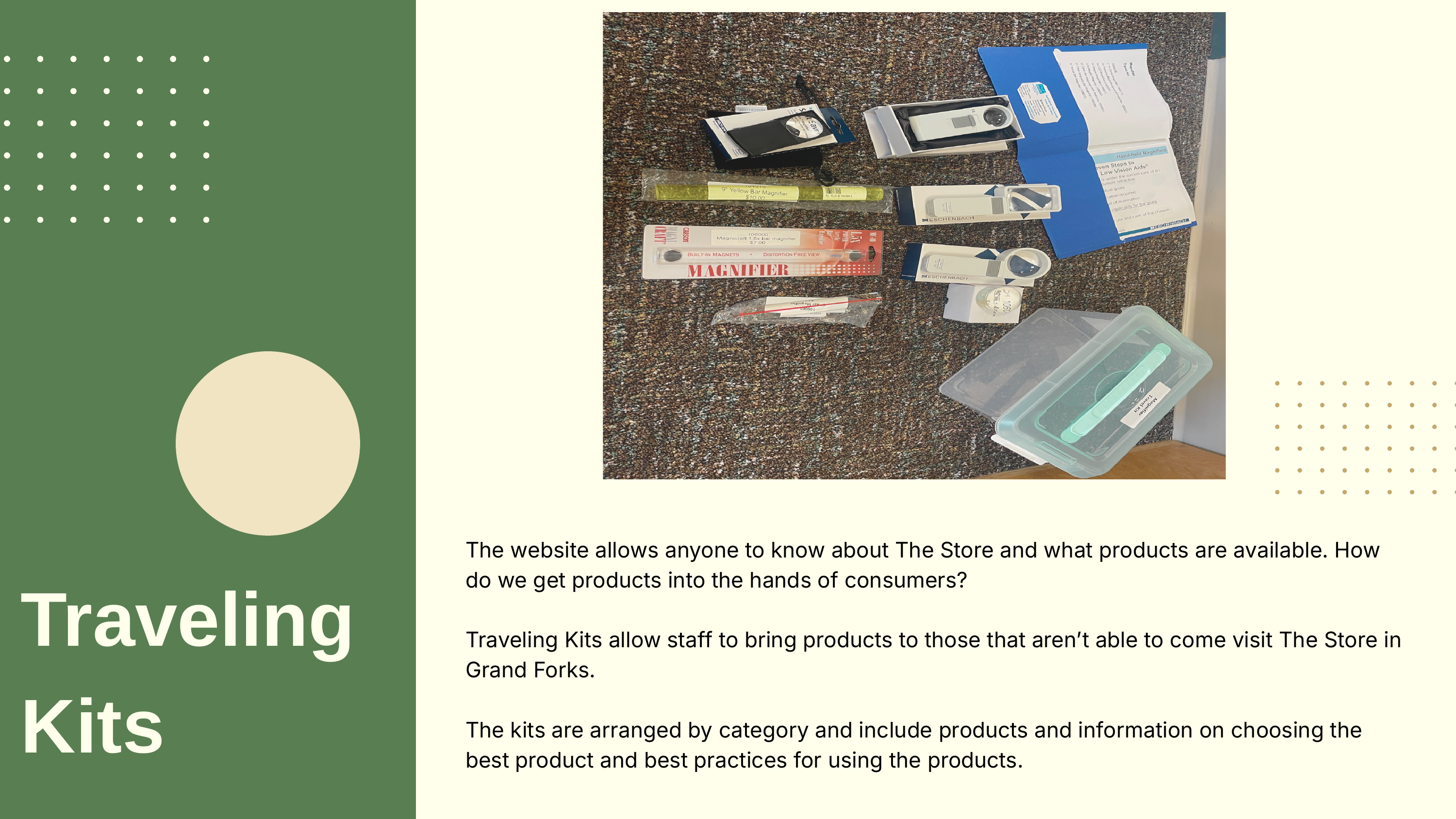

The website allows anyone to know about The Store and what products are available. How do we get products into the hands of consumers?

Traveling Kits allow staff to bring products to those that aren’t able to come visit The Store in Grand Forks.

The kits are arranged by category and include products and information on choosing the best product and best practices for using the products.
Traveling Kits